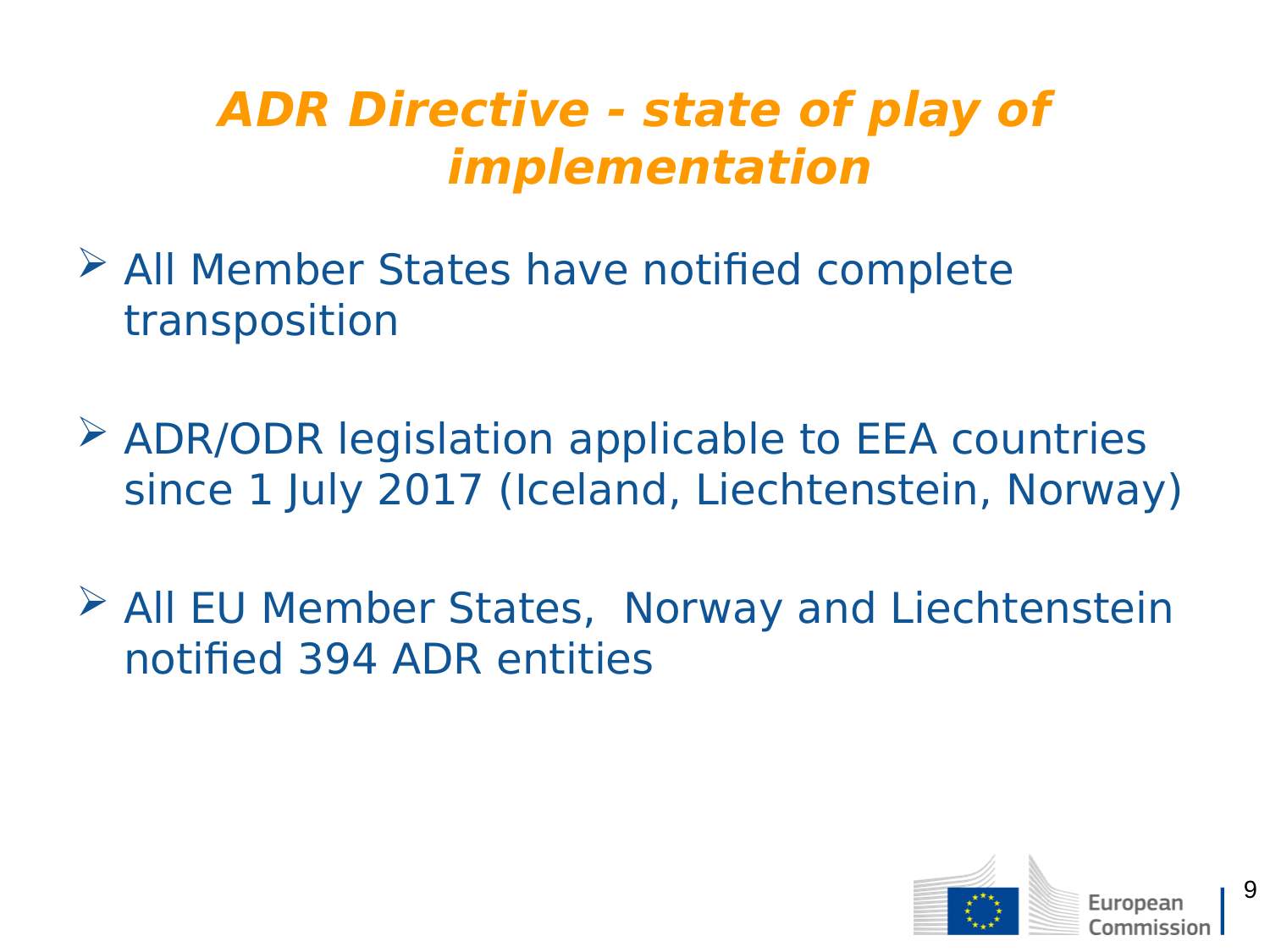

# ADR Directive - state of play of implementation
All Member States have notified complete transposition

ADR/ODR legislation applicable to EEA countries since 1 July 2017 (Iceland, Liechtenstein, Norway)

All EU Member States,  Norway and Liechtenstein notified 394 ADR entities
9